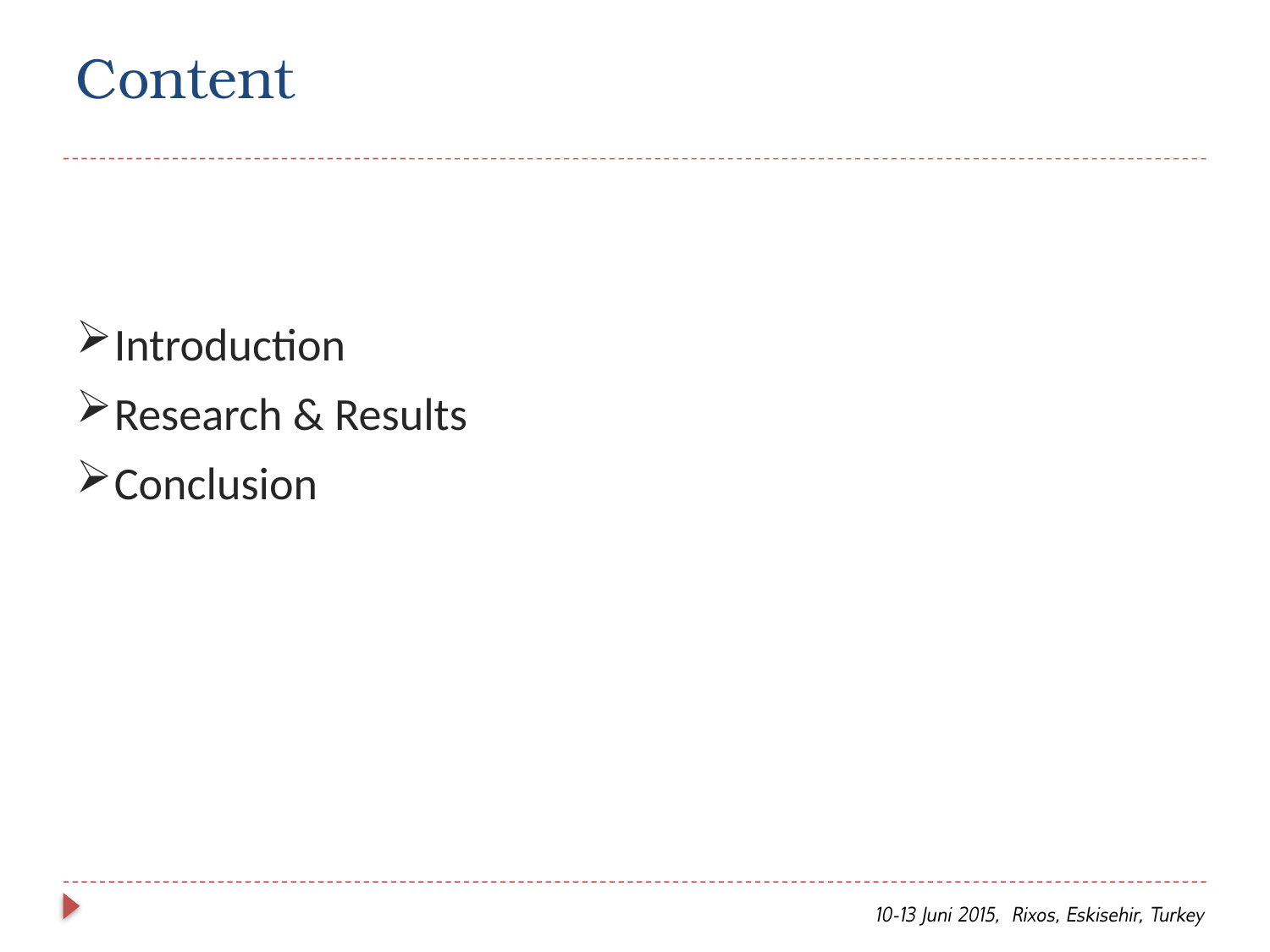

# Content

Introduction
Research & Results
Conclusion

10-13 Juni 2015,  Rixos, Eskisehir, Turkey